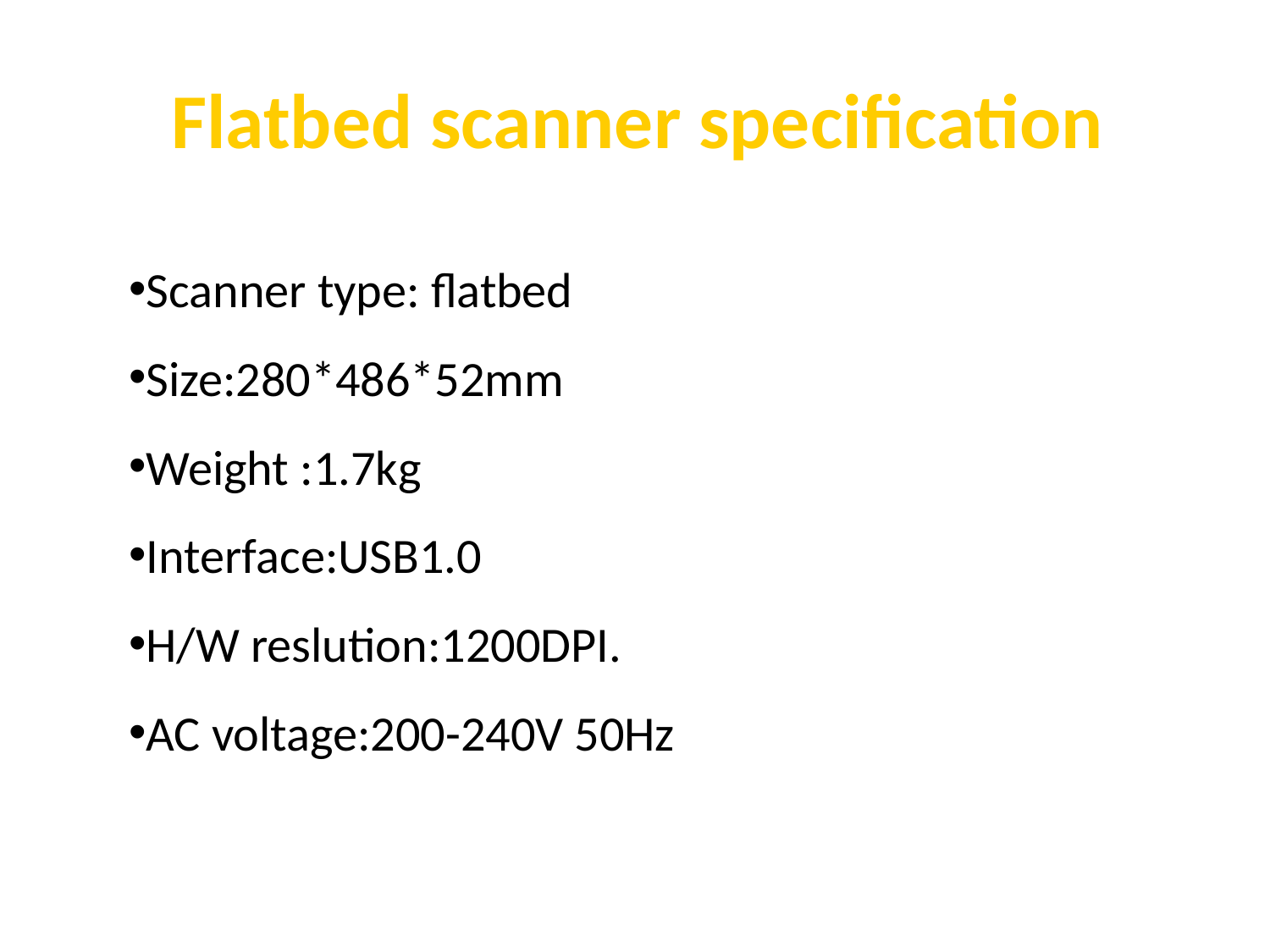

Flatbed scanner specification
Scanner type: flatbed
Size:280*486*52mm
Weight :1.7kg
Interface:USB1.0
H/W reslution:1200DPI.
AC voltage:200-240V 50Hz